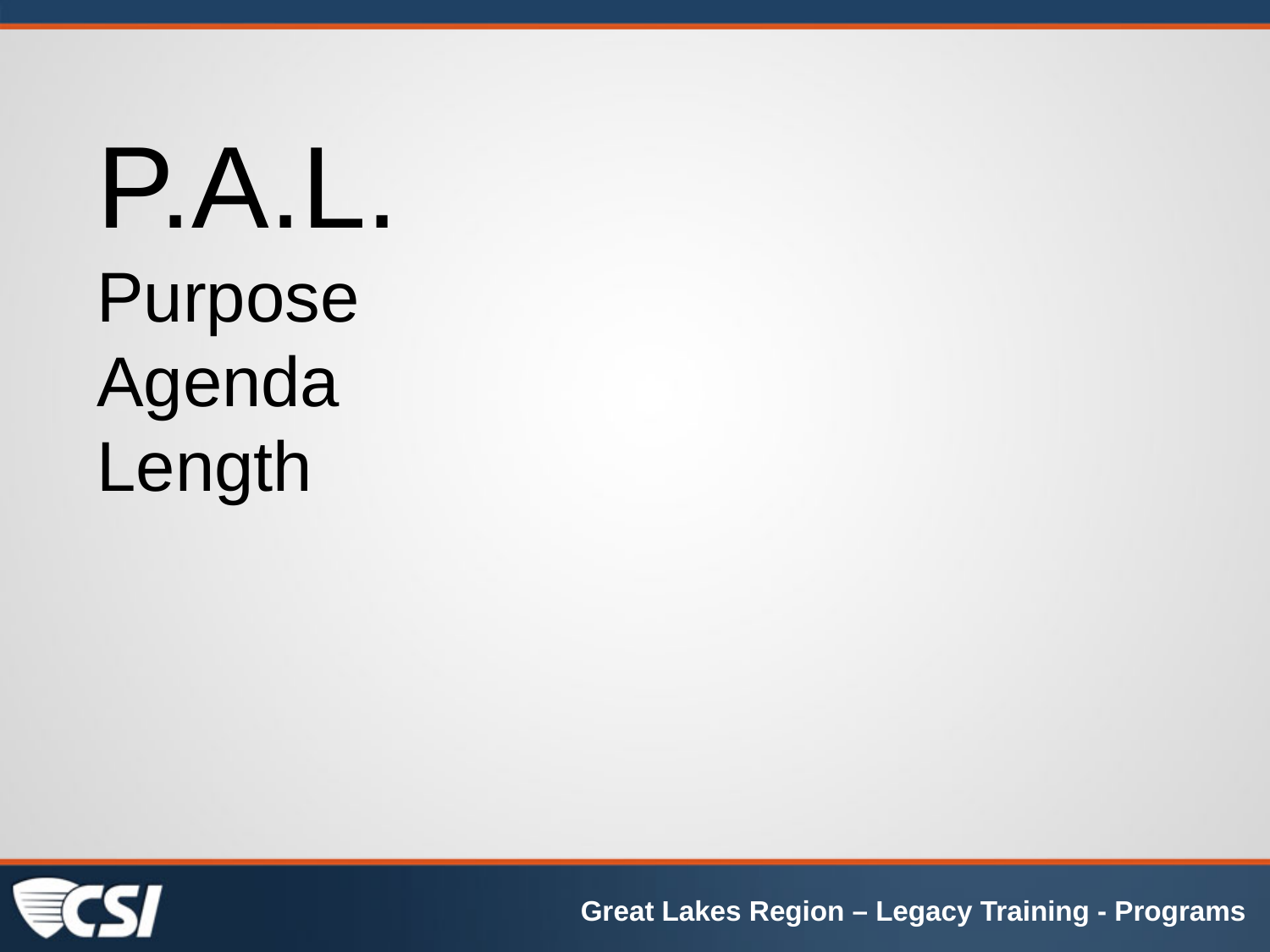

P.A.L.
Purpose
Agenda
Length
Great Lakes Region – Legacy Training - Programs